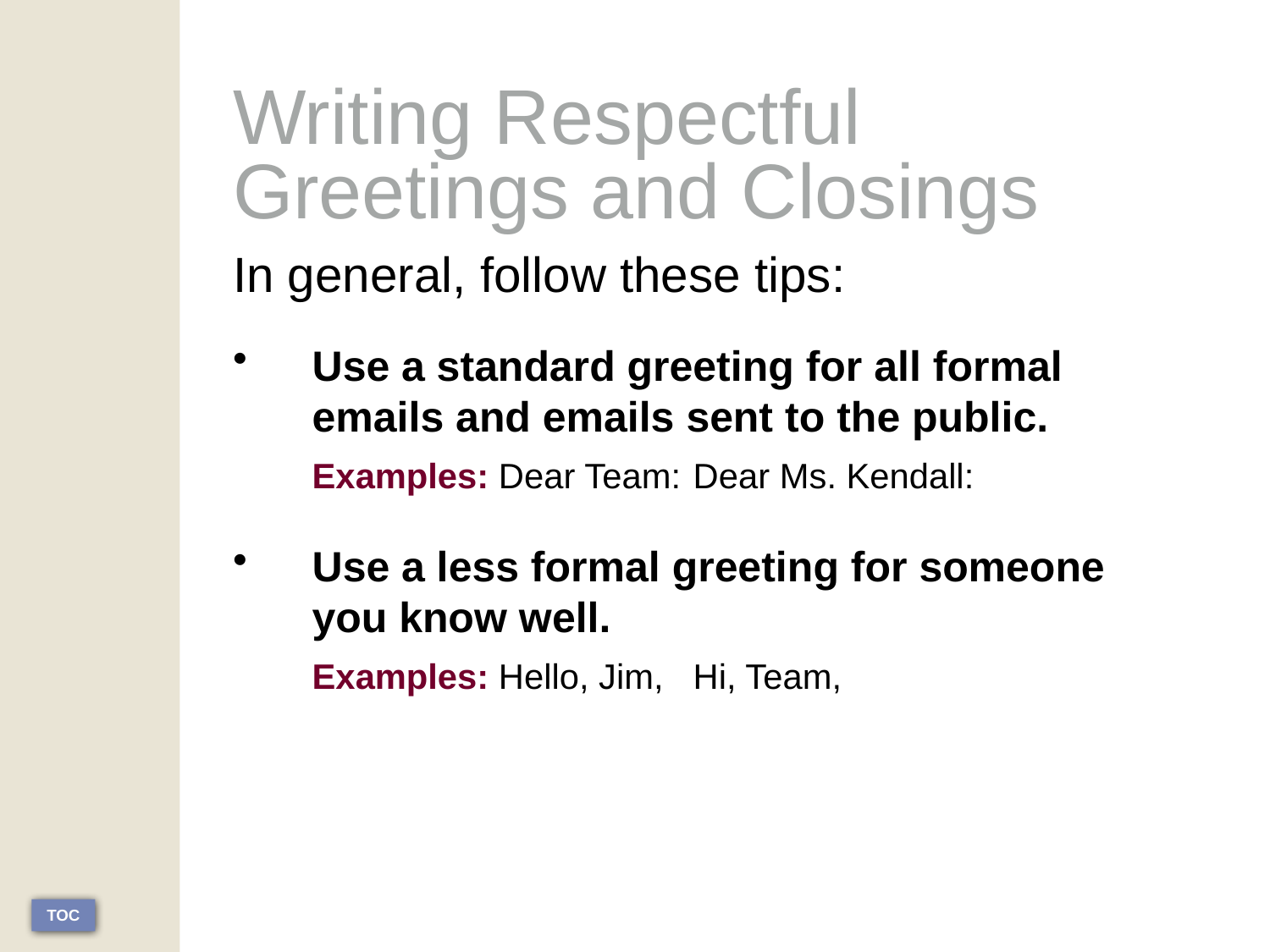

# Writing Respectful Greetings and Closings
In general, follow these tips:
Use a standard greeting for all formal emails and emails sent to the public.
	Examples: Dear Team: 	Dear Ms. Kendall:
Use a less formal greeting for someone you know well.
	Examples: Hello, Jim, 	Hi, Team,